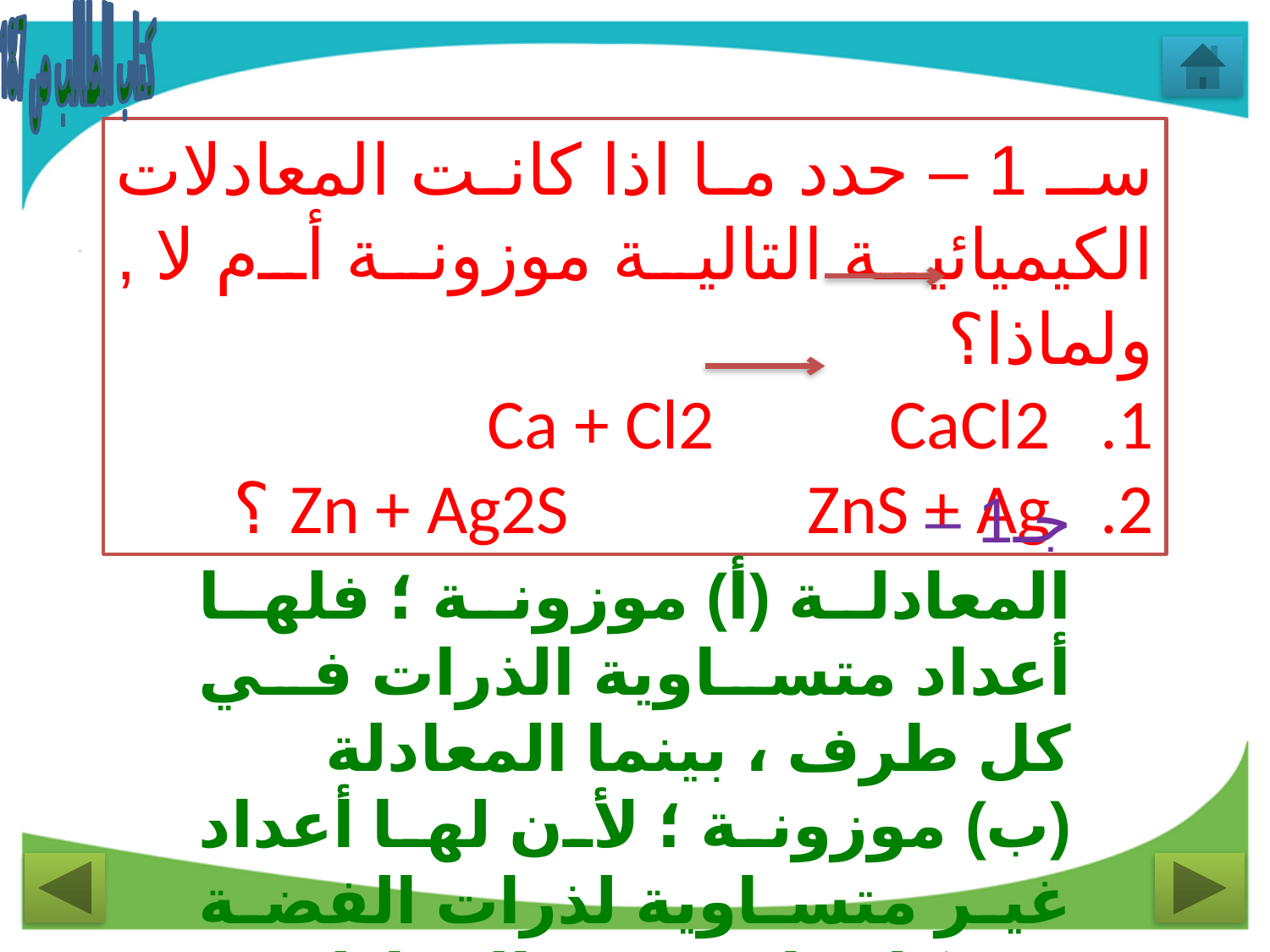

كتاب الطالب ص 187

سـ 1 – حدد ما اذا كانت المعادلات الكيميائية التالية موزونة أم لا , ولماذا؟
Ca + Cl2           CaCl2
Zn + Ag2S               ZnS + Ag ؟
جـ1 –
المعادلة (أ) موزونة ؛ فلها أعداد متساوية الذرات في كل طرف ، بينما المعادلة
(ب) موزونة ؛ لأن لها أعداد غير متساوية لذرات الفضة في كل طرف من المعادلة .